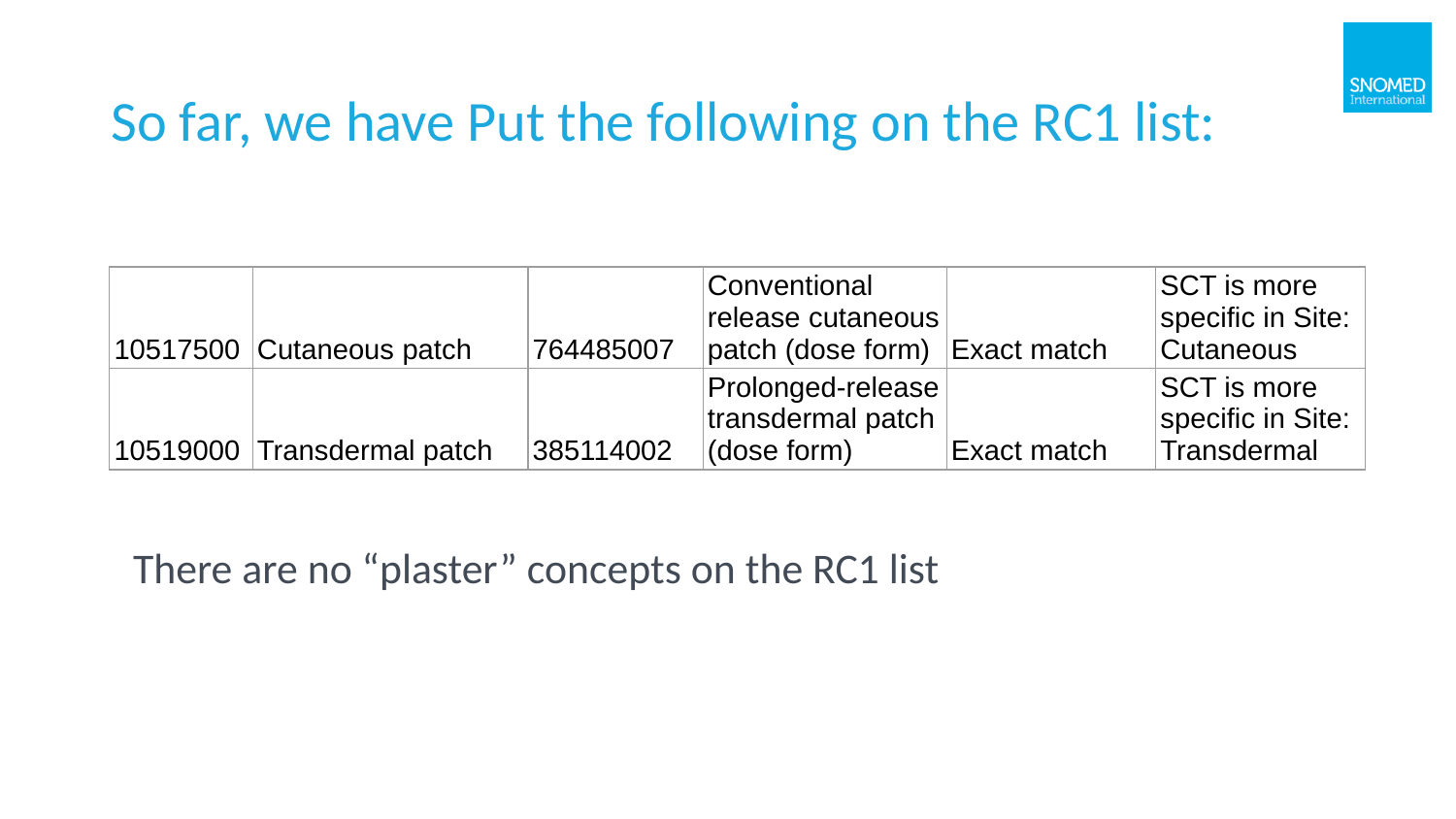

# So far, we have Put the following on the RC1 list:
| 10517500 | Cutaneous patch | 764485007 | Conventional release cutaneous patch (dose form) | Exact match | SCT is more specific in Site: Cutaneous |
| --- | --- | --- | --- | --- | --- |
| 10519000 | Transdermal patch | 385114002 | Prolonged-release transdermal patch (dose form) | Exact match | SCT is more specific in Site: Transdermal |
There are no “plaster” concepts on the RC1 list